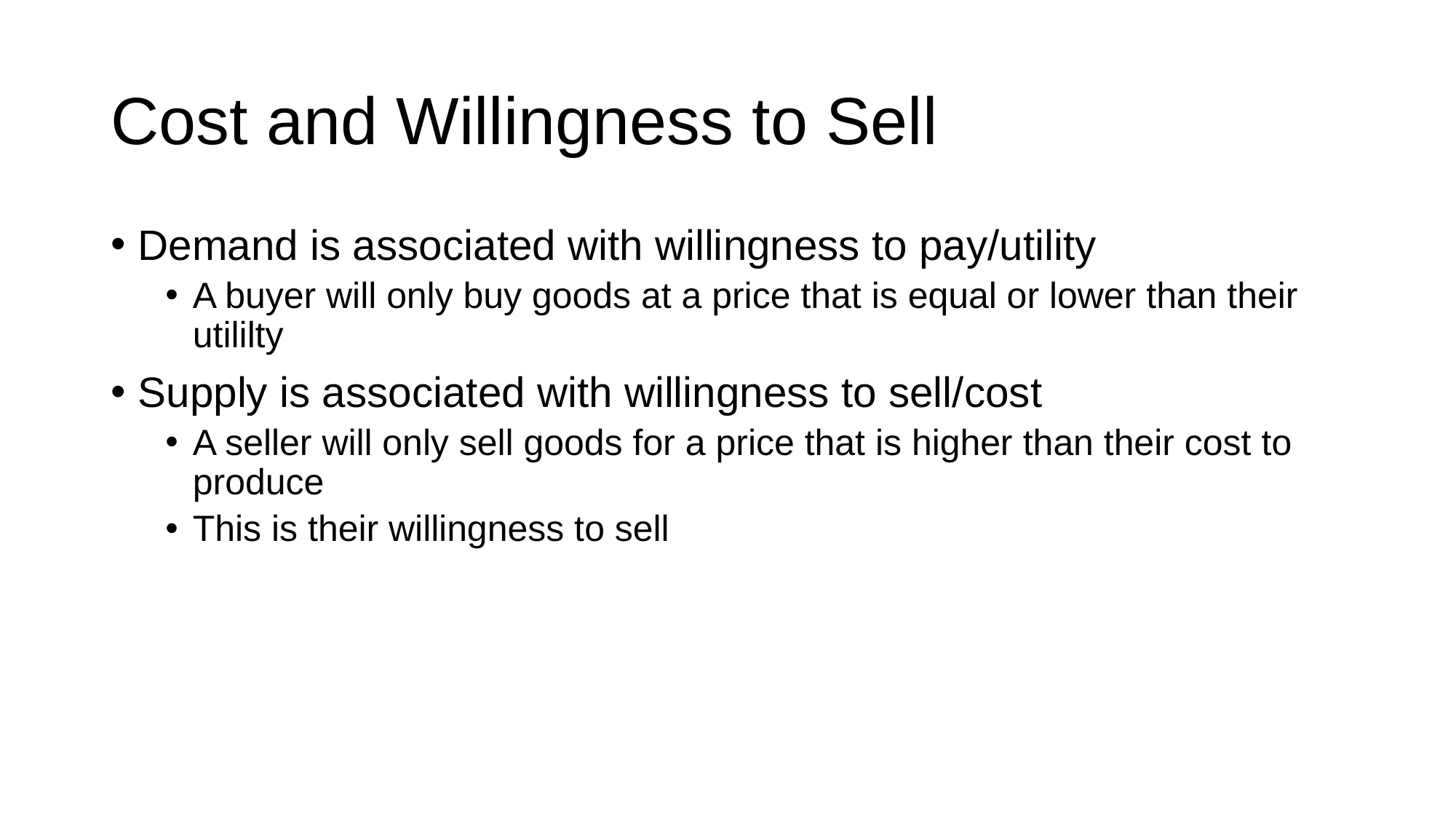

# Cost and Willingness to Sell
Demand is associated with willingness to pay/utility
A buyer will only buy goods at a price that is equal or lower than their utililty
Supply is associated with willingness to sell/cost
A seller will only sell goods for a price that is higher than their cost to produce
This is their willingness to sell